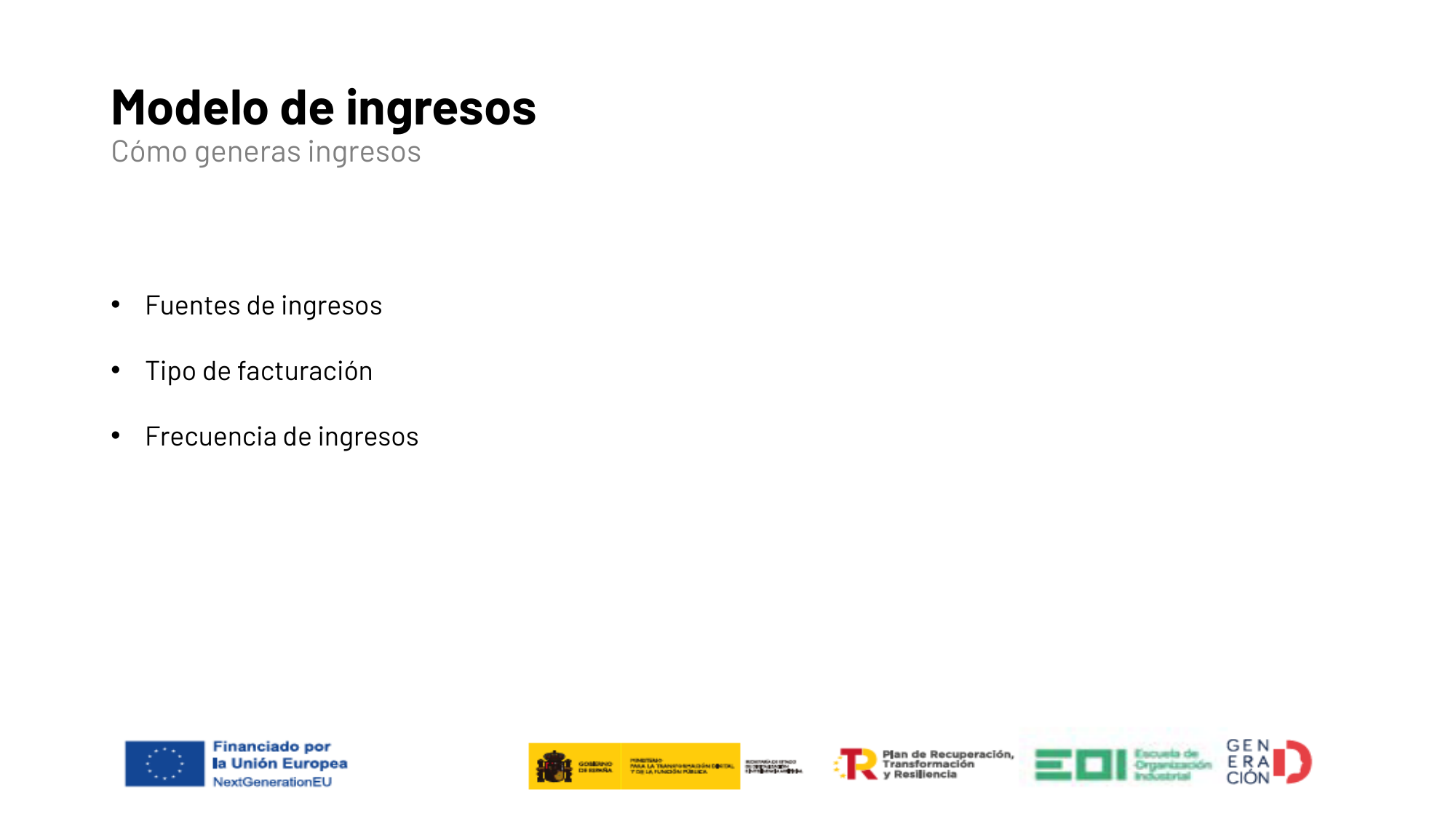

# Modelo de ingresos Cómo generas ingresos
Fuentes de ingresos

Tipo de facturación

Frecuencia de ingresos